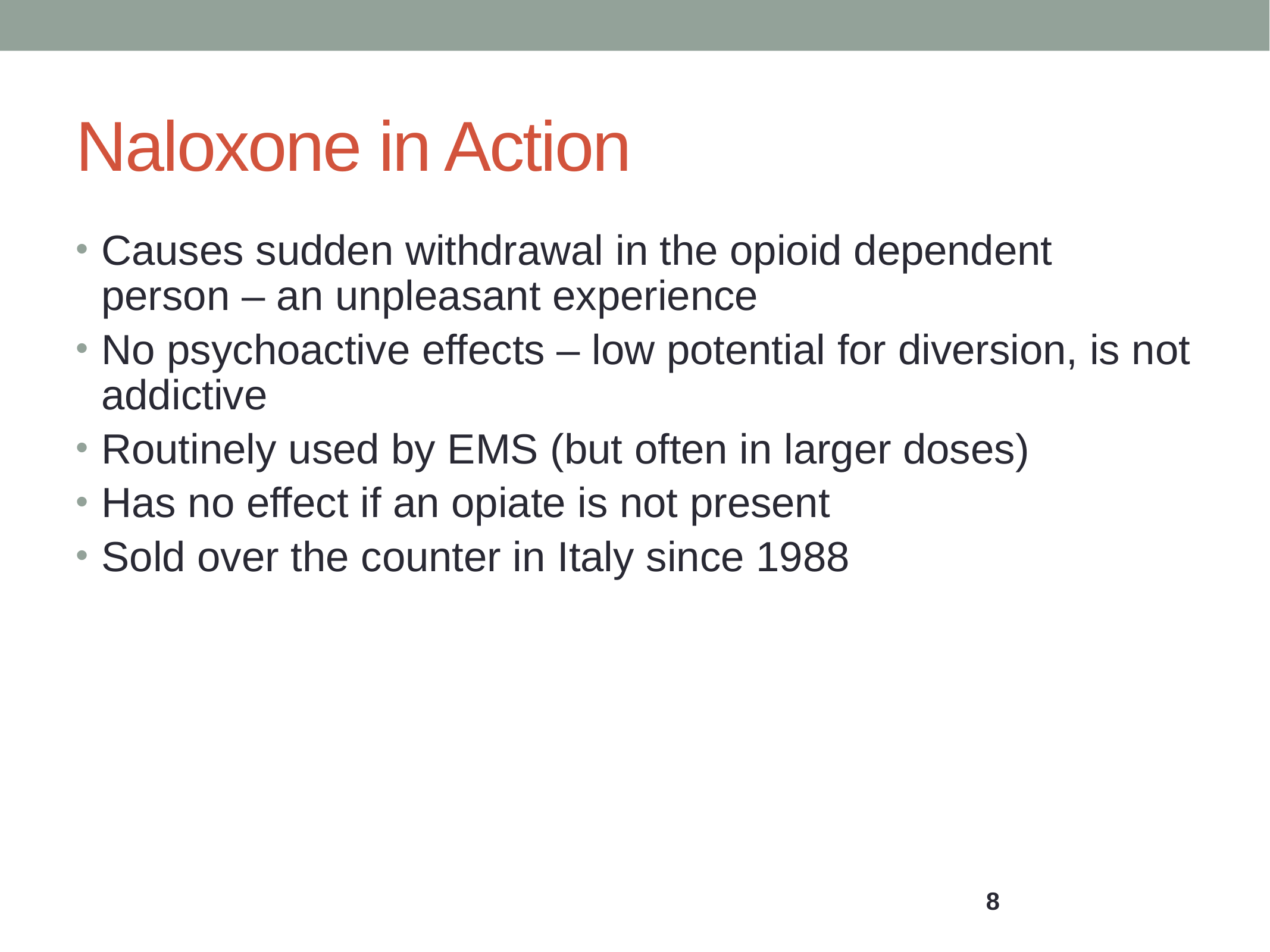

# Naloxone in Action
Causes sudden withdrawal in the opioid dependent person – an unpleasant experience
No psychoactive effects – low potential for diversion, is not addictive
Routinely used by EMS (but often in larger doses)
Has no effect if an opiate is not present
Sold over the counter in Italy since 1988
8